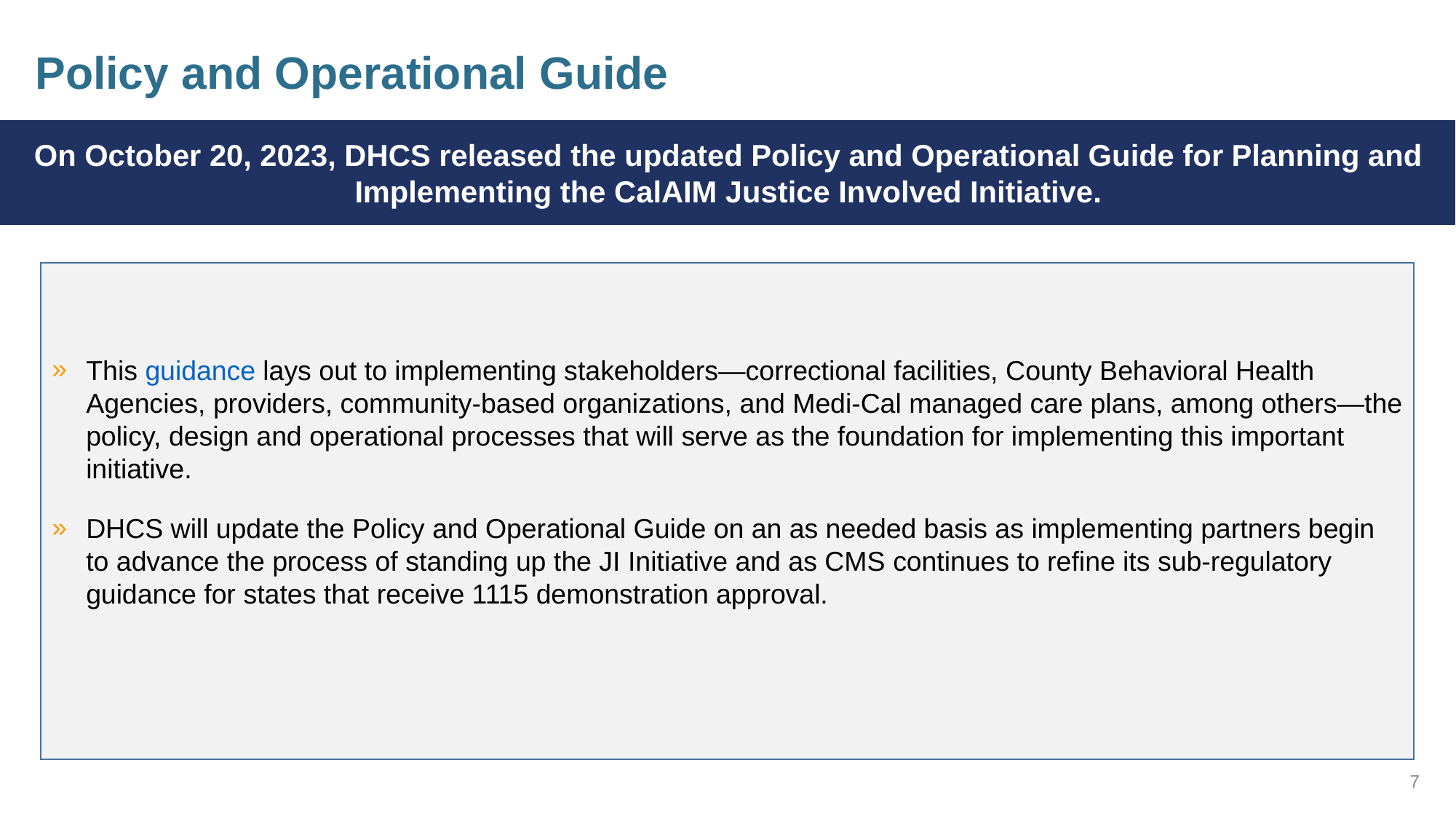

# Policy and Operational Guide
On October 20, 2023, DHCS released the updated Policy and Operational Guide for Planning and Implementing the CalAIM Justice Involved Initiative.
This guidance lays out to implementing stakeholders—correctional facilities, County Behavioral Health Agencies, providers, community-based organizations, and Medi-Cal managed care plans, among others—the policy, design and operational processes that will serve as the foundation for implementing this important initiative.
DHCS will update the Policy and Operational Guide on an as needed basis as implementing partners begin to advance the process of standing up the JI Initiative and as CMS continues to refine its sub-regulatory guidance for states that receive 1115 demonstration approval.

7